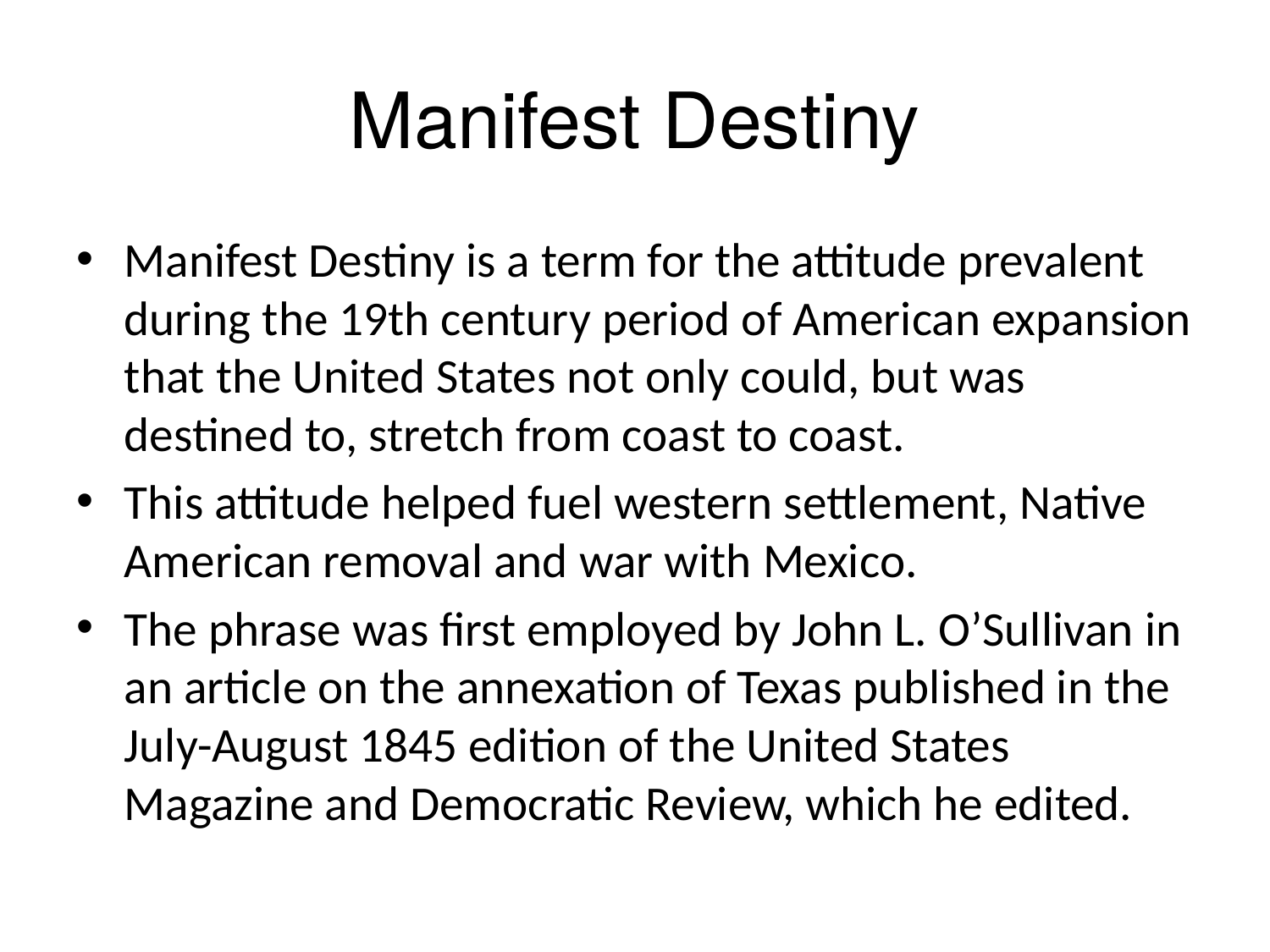

# Manifest Destiny
Manifest Destiny is a term for the attitude prevalent during the 19th century period of American expansion that the United States not only could, but was destined to, stretch from coast to coast.
This attitude helped fuel western settlement, Native American removal and war with Mexico.
The phrase was first employed by John L. O’Sullivan in an article on the annexation of Texas published in the July-August 1845 edition of the United States Magazine and Democratic Review, which he edited.